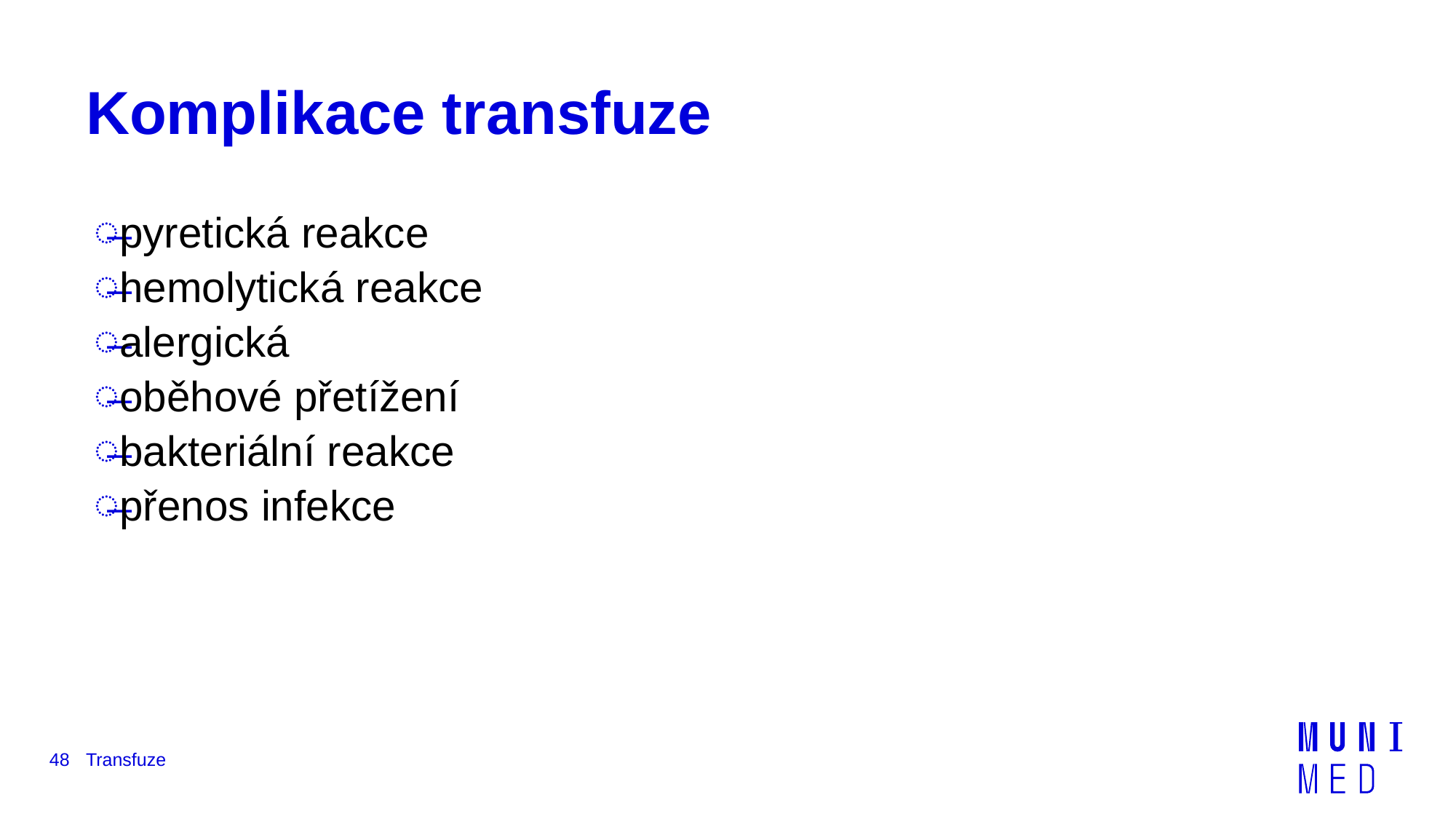

# Komplikace transfuze
pyretická reakce
hemolytická reakce
alergická
oběhové přetížení
bakteriální reakce
přenos infekce

48
Transfuze